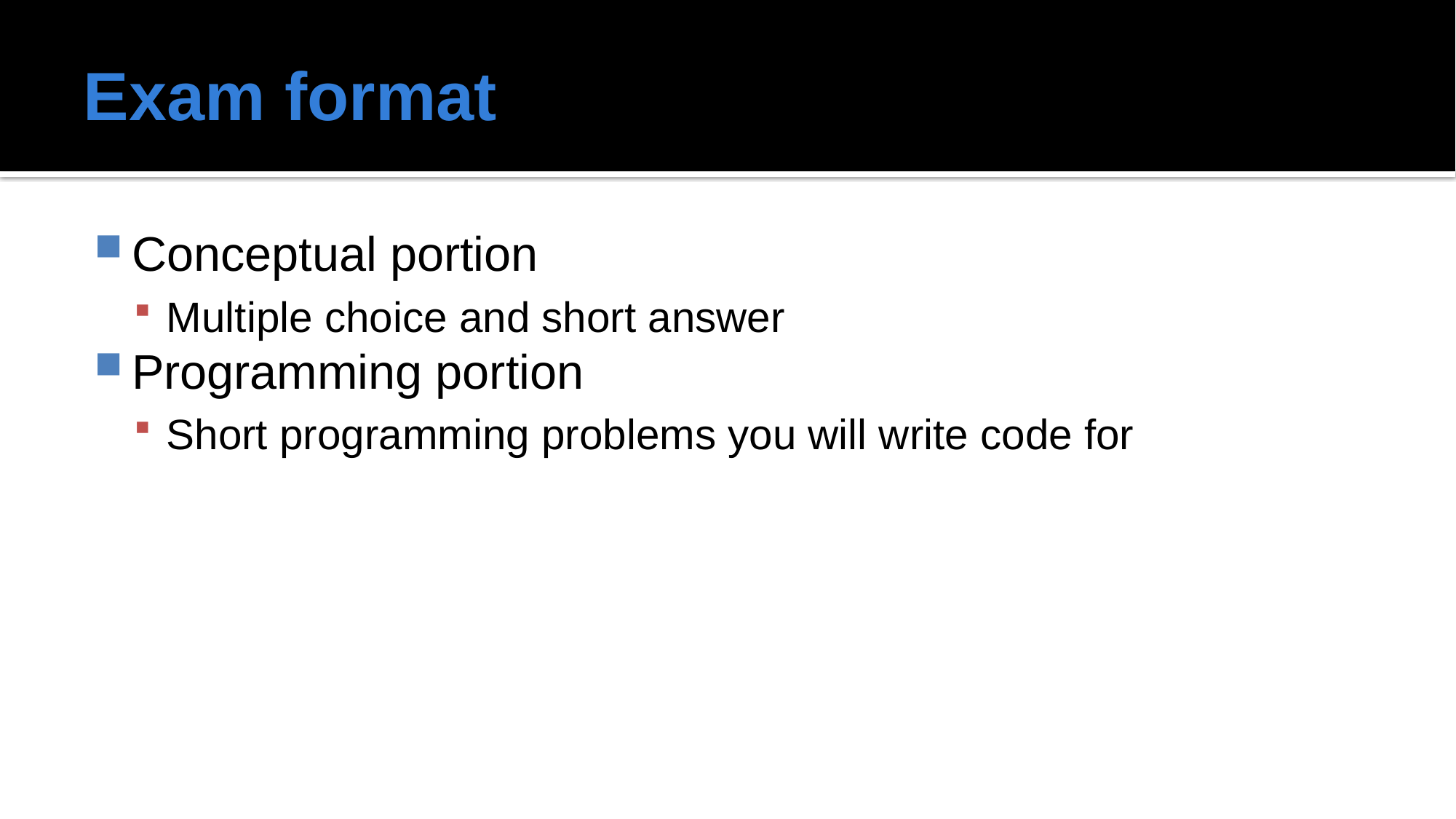

# Exam format
Conceptual portion
Multiple choice and short answer
Programming portion
Short programming problems you will write code for